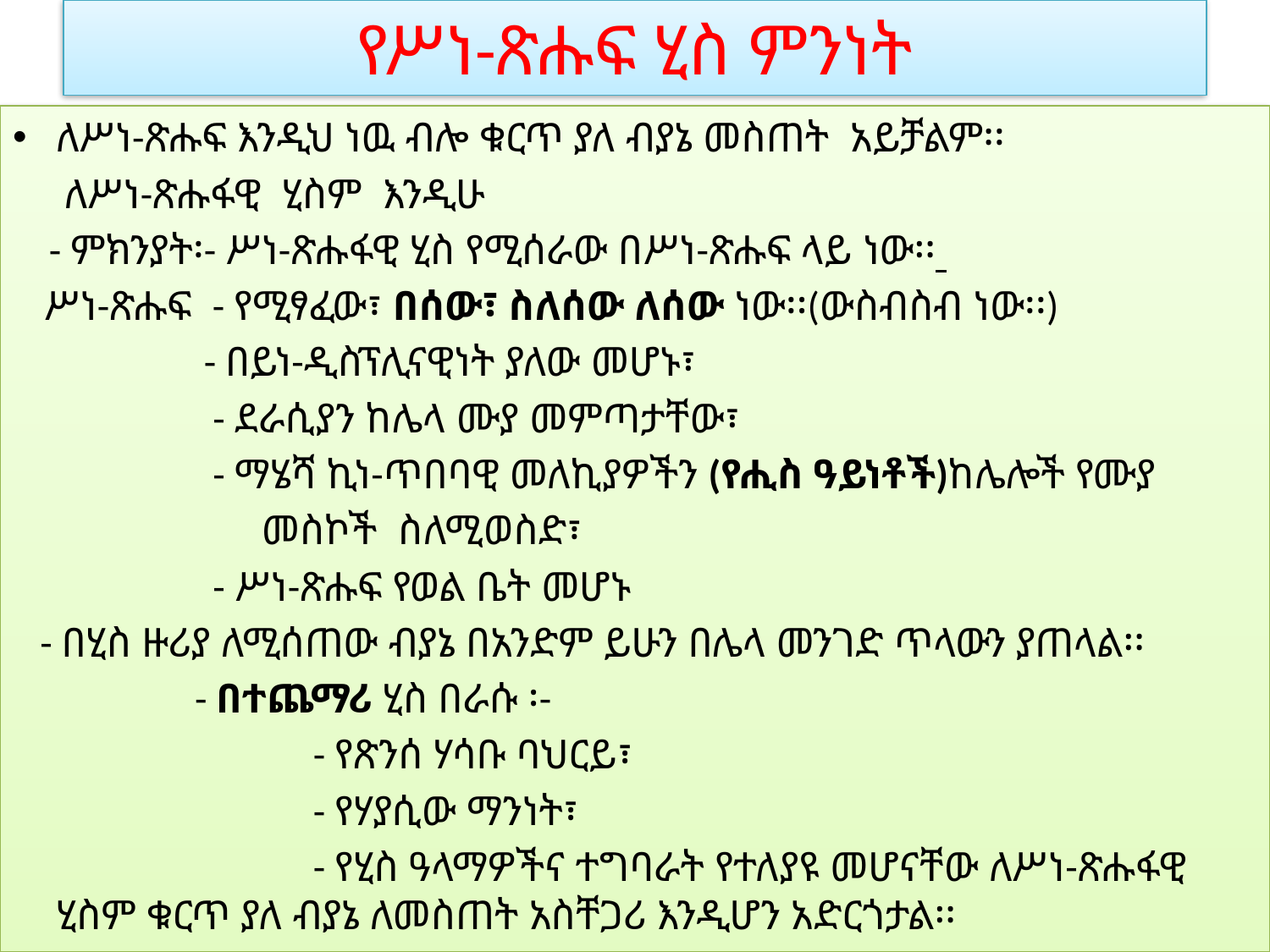

# የሥነ-ጽሑፍ ሂስ ምንነት
ለሥነ-ጽሑፍ እንዲህ ነዉ ብሎ ቁርጥ ያለ ብያኔ መስጠት  አይቻልም፡፡
     ለሥነ-ጽሑፋዊ  ሂስም  እንዲሁ
    - ምክንያት፡- ሥነ-ጽሑፋዊ ሂስ የሚሰራው በሥነ-ጽሑፍ ላይ ነው፡፡
   ሥነ-ጽሑፍ  - የሚፃፈው፣ በሰው፣ ስለሰው ለሰው ነው፡፡(ውስብስብ ነው፡፡)
                     - በይነ-ዲስፕሊናዊነት ያለው መሆኑ፣
                      - ደራሲያን ከሌላ ሙያ መምጣታቸው፣
                      - ማሄሻ ኪነ-ጥበባዊ መለኪያዎችን (የሒስ ዓይነቶች)ከሌሎች የሙያ
                        መስኮች  ስለሚወስድ፣
                      - ሥነ-ጽሑፍ የወል ቤት መሆኑ
   - በሂስ ዙሪያ ለሚሰጠው ብያኔ በአንድም ይሁን በሌላ መንገድ ጥላውን ያጠላል፡፡
                    - በተጨማሪ ሂስ በራሱ ፡-
                                 - የጽንሰ ሃሳቡ ባህርይ፣
                                 - የሃያሲው ማንነት፣
                                 - የሂስ ዓላማዎችና ተግባራት የተለያዩ መሆናቸው ለሥነ-ጽሑፋዊ ሂስም ቁርጥ ያለ ብያኔ ለመስጠት አስቸጋሪ እንዲሆን አድርጎታል፡፡